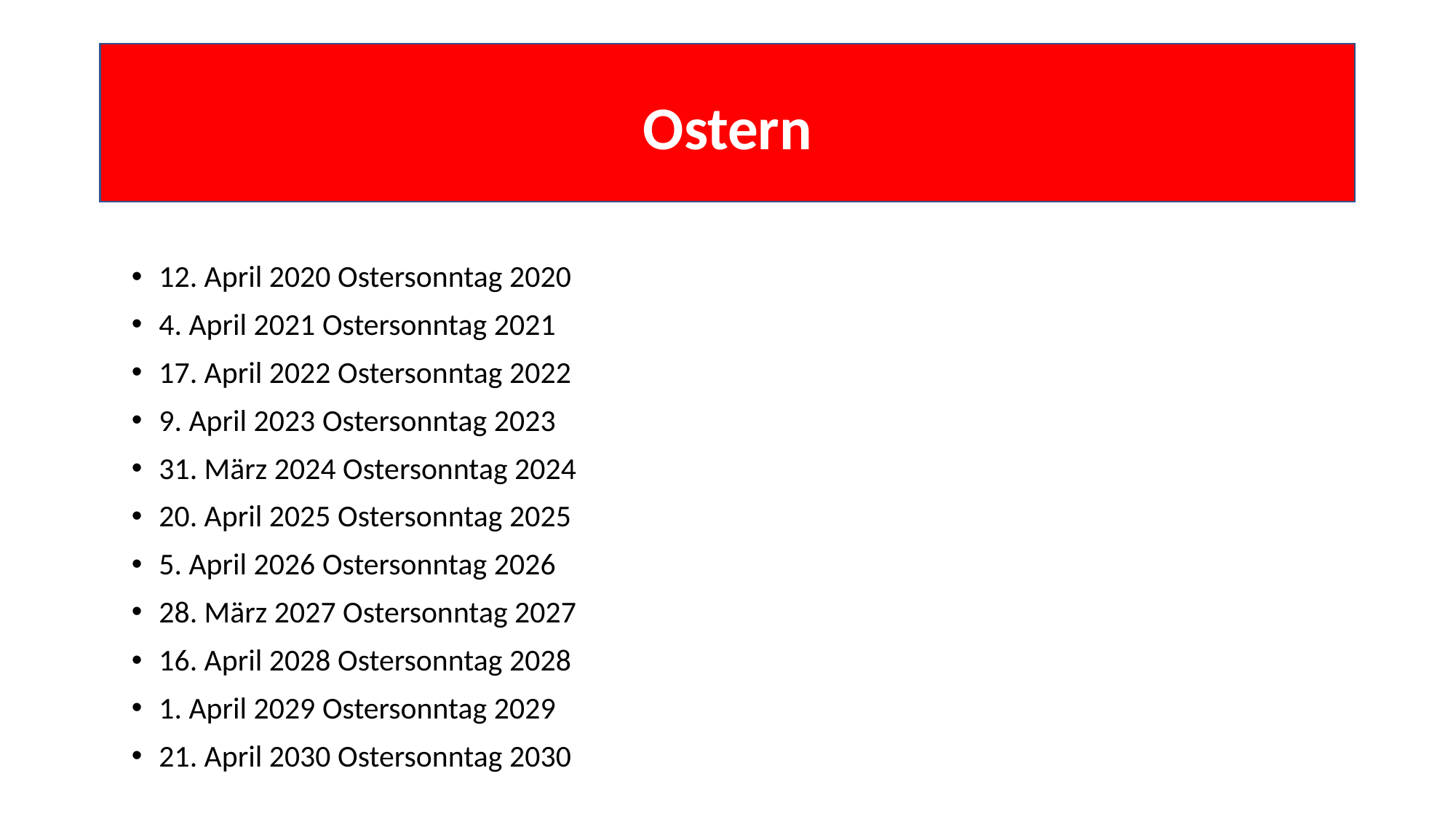

# Ostern
12. April 2020 Ostersonntag 2020
4. April 2021 Ostersonntag 2021
17. April 2022 Ostersonntag 2022
9. April 2023 Ostersonntag 2023
31. März 2024 Ostersonntag 2024
20. April 2025 Ostersonntag 2025
5. April 2026 Ostersonntag 2026
28. März 2027 Ostersonntag 2027
16. April 2028 Ostersonntag 2028
1. April 2029 Ostersonntag 2029
21. April 2030 Ostersonntag 2030